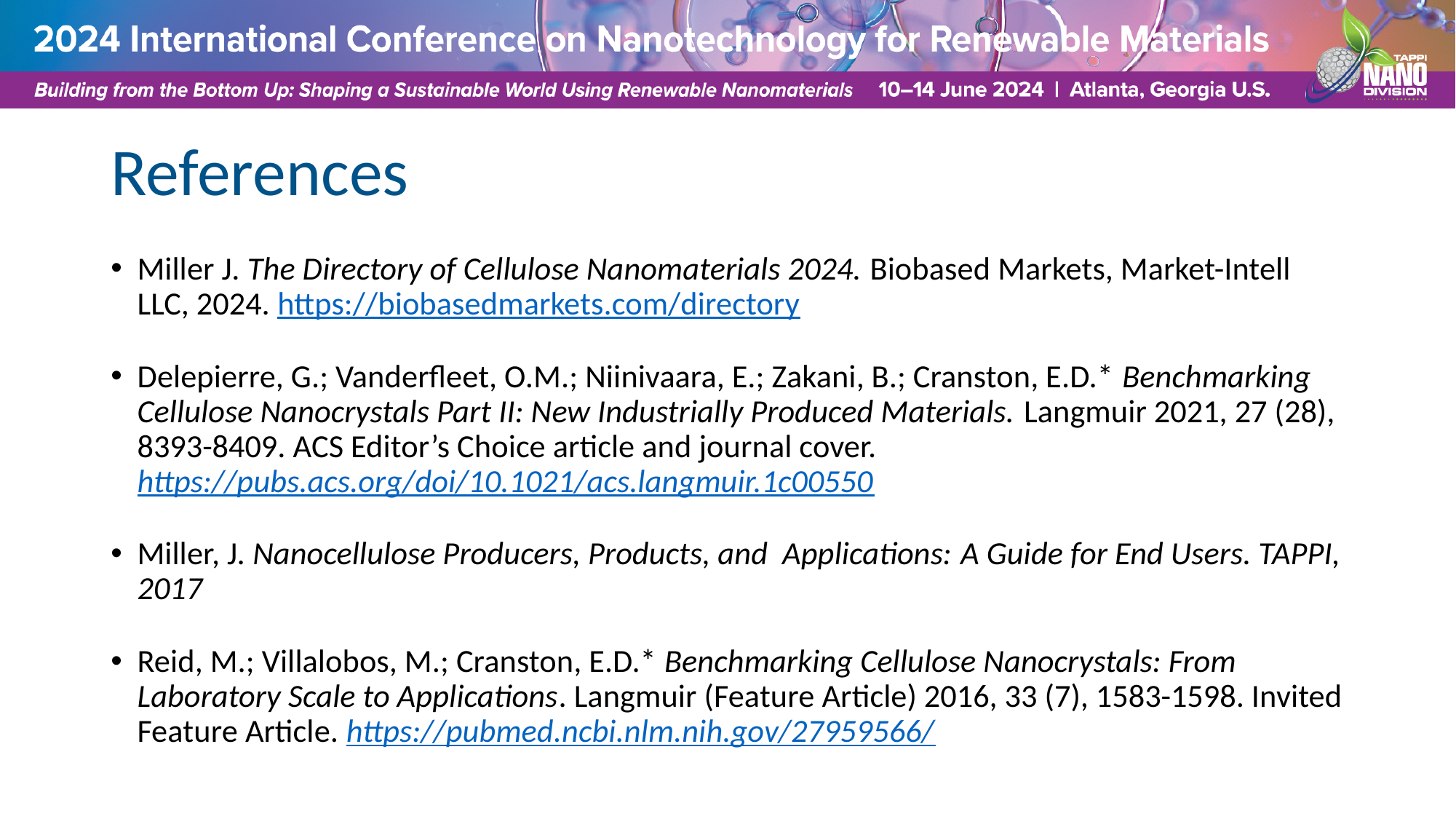

# References
Miller J. The Directory of Cellulose Nanomaterials 2024. Biobased Markets, Market-Intell LLC, 2024. https://biobasedmarkets.com/directory
Delepierre, G.; Vanderfleet, O.M.; Niinivaara, E.; Zakani, B.; Cranston, E.D.* Benchmarking Cellulose Nanocrystals Part II: New Industrially Produced Materials. Langmuir 2021, 27 (28), 8393-8409. ACS Editor’s Choice article and journal cover. https://pubs.acs.org/doi/10.1021/acs.langmuir.1c00550
Miller, J. Nanocellulose Producers, Products, and  Applications: A Guide for End Users. TAPPI, 2017
Reid, M.; Villalobos, M.; Cranston, E.D.* Benchmarking Cellulose Nanocrystals: From Laboratory Scale to Applications. Langmuir (Feature Article) 2016, 33 (7), 1583-1598. Invited Feature Article. https://pubmed.ncbi.nlm.nih.gov/27959566/